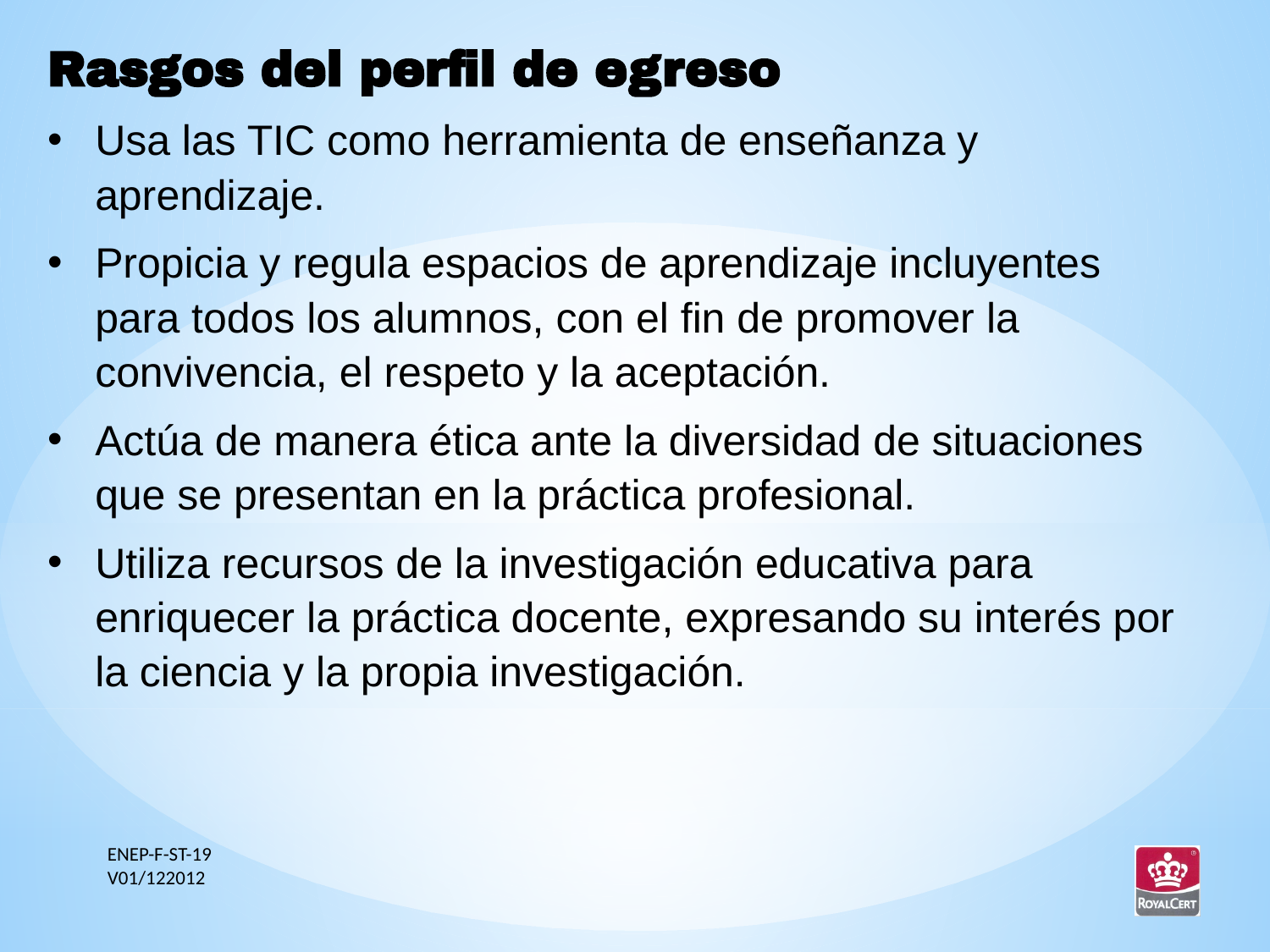

Rasgos del perfil de egreso
Usa las TIC como herramienta de enseñanza y aprendizaje.
Propicia y regula espacios de aprendizaje incluyentes para todos los alumnos, con el fin de promover la convivencia, el respeto y la aceptación.
Actúa de manera ética ante la diversidad de situaciones que se presentan en la práctica profesional.
Utiliza recursos de la investigación educativa para enriquecer la práctica docente, expresando su interés por la ciencia y la propia investigación.